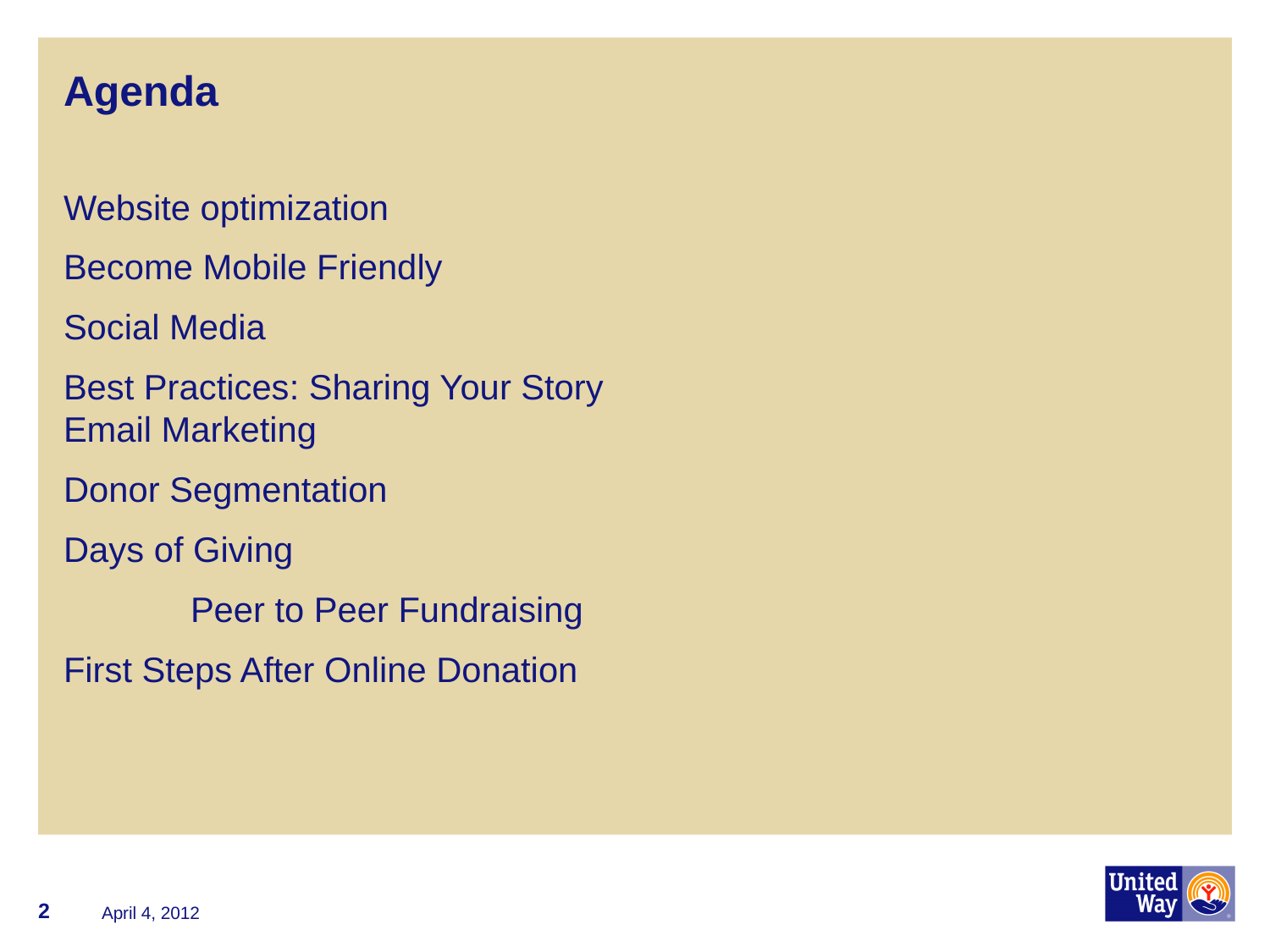

# Agenda
Website optimization
Become Mobile Friendly
Social Media
Best Practices: Sharing Your Story
Email Marketing
Donor Segmentation
Days of Giving
	Peer to Peer Fundraising
First Steps After Online Donation
2
April 4, 2012